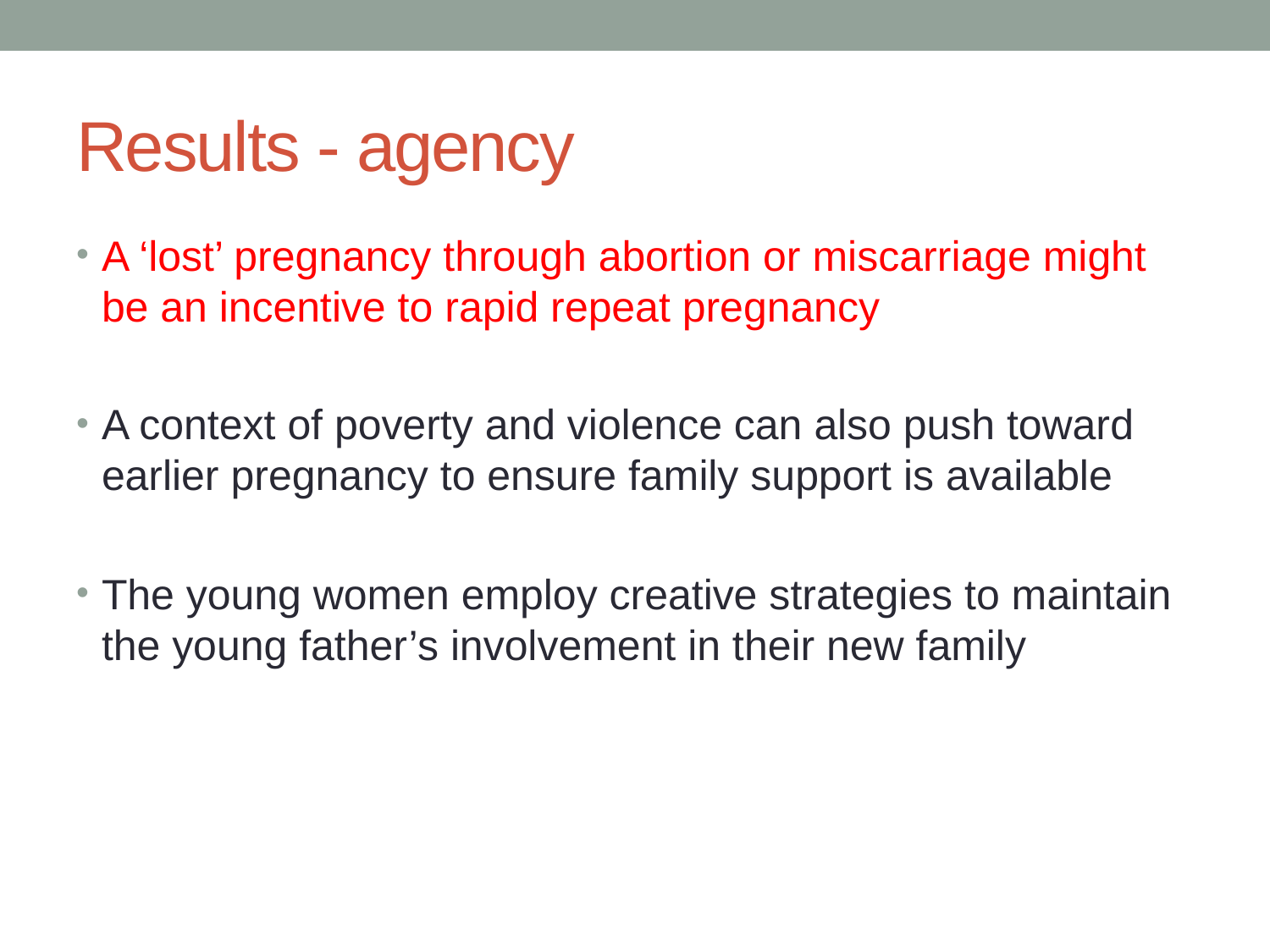

# Results - agency
A ‘lost’ pregnancy through abortion or miscarriage might be an incentive to rapid repeat pregnancy

A context of poverty and violence can also push toward earlier pregnancy to ensure family support is available

The young women employ creative strategies to maintain the young father’s involvement in their new family